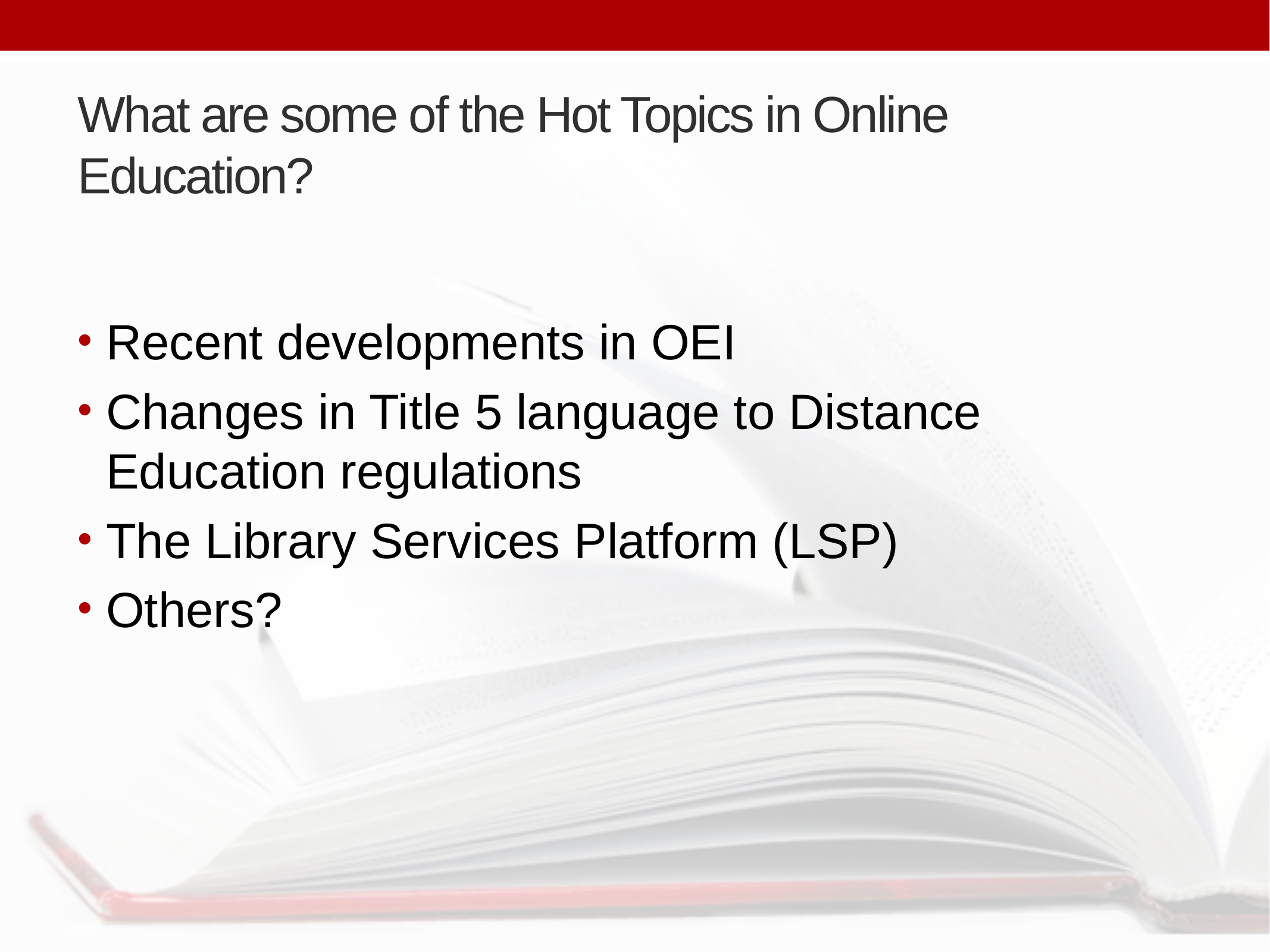

# What are some of the Hot Topics in Online Education?
Recent developments in OEI
Changes in Title 5 language to Distance Education regulations
The Library Services Platform (LSP)
Others?